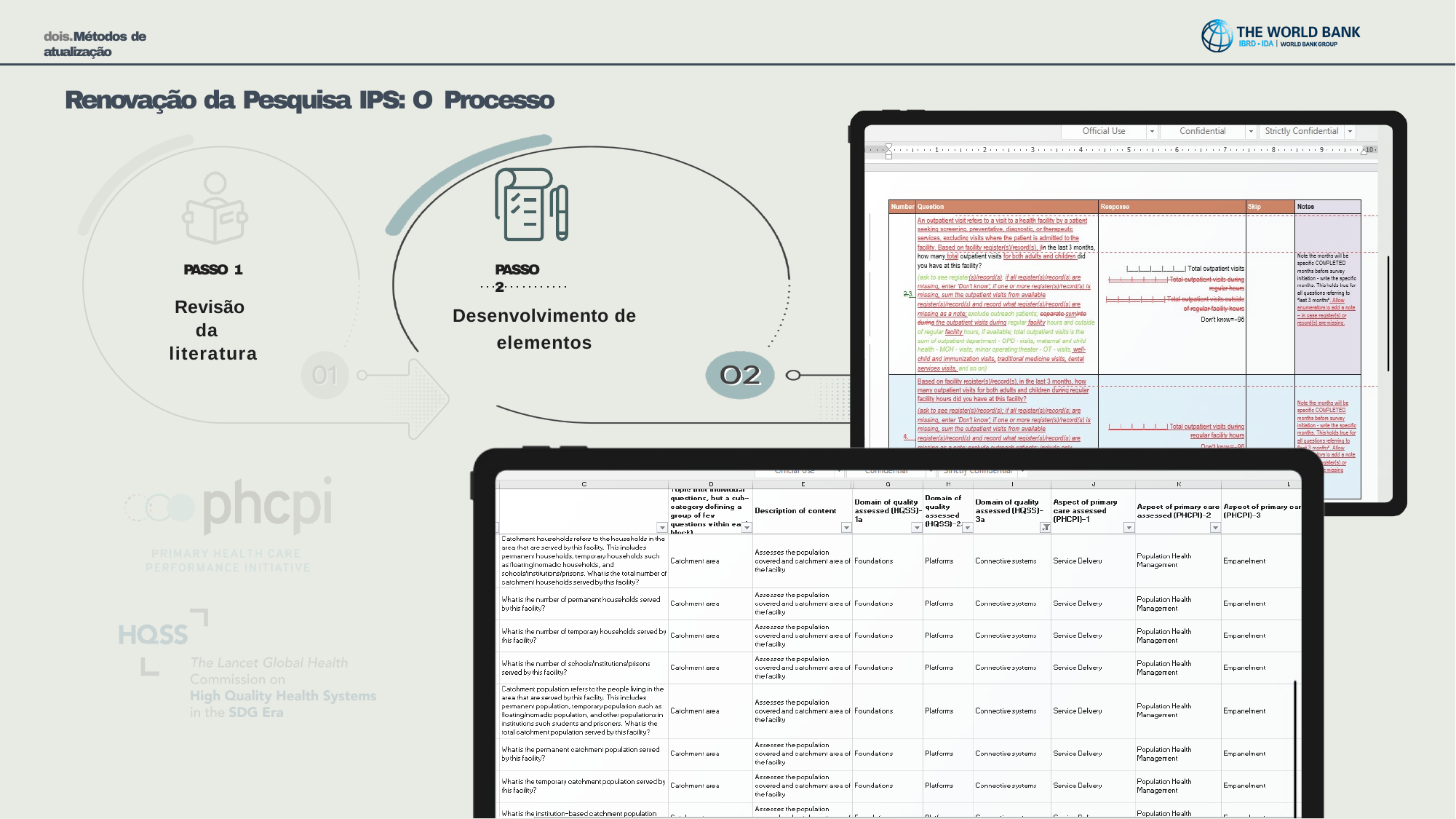

dois.Métodos de atualização
# Renovação da Pesquisa IPS: O Processo

PASSO 1
Revisão  da   literatura
PASSO 2

Desenvolvimento de
elementos